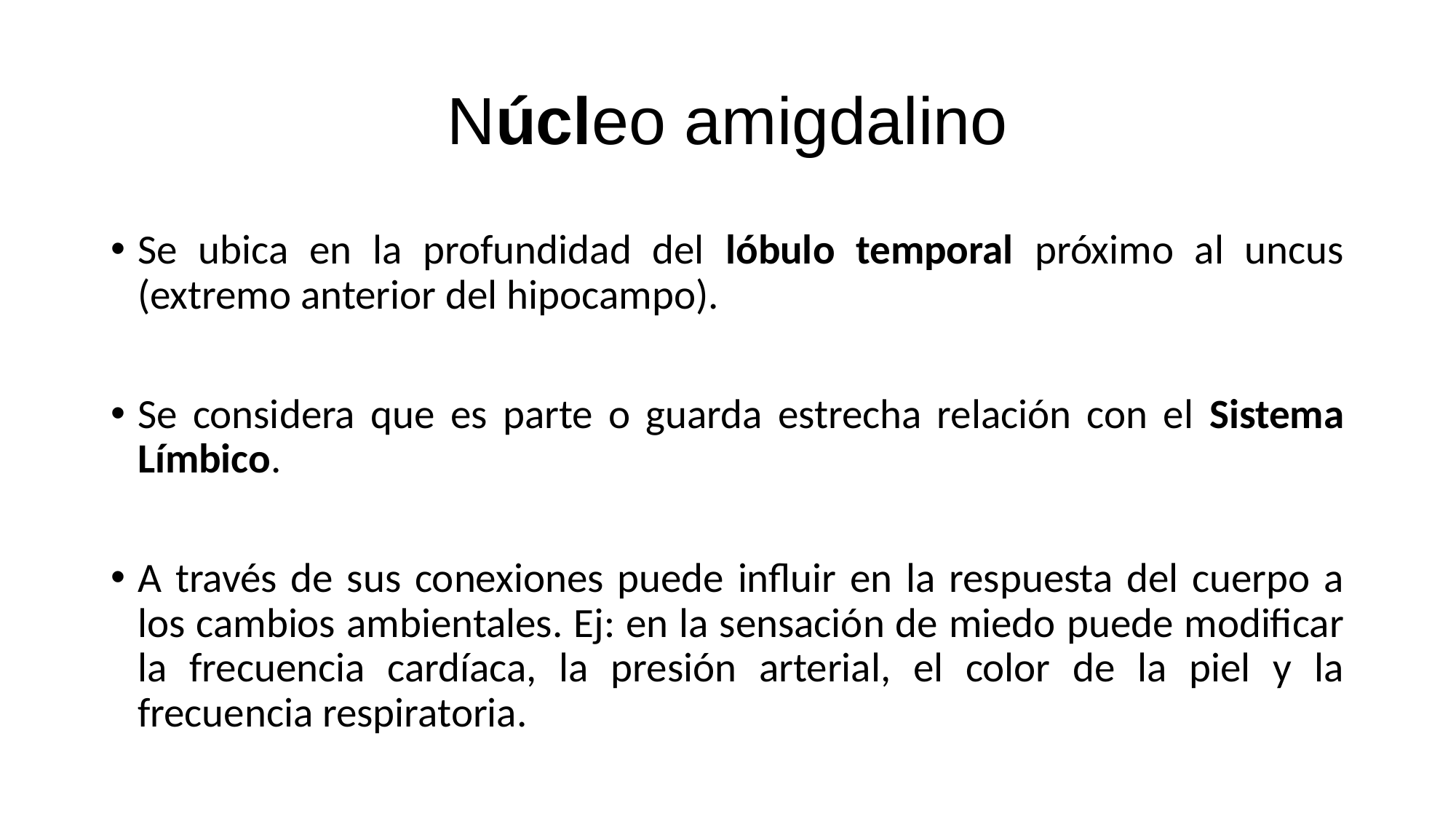

# Núcleo amigdalino
Se ubica en la profundidad del lóbulo temporal próximo al uncus (extremo anterior del hipocampo).

Se considera que es parte o guarda estrecha relación con el Sistema Límbico.

A través de sus conexiones puede influir en la respuesta del cuerpo a los cambios ambientales. Ej: en la sensación de miedo puede modificar la frecuencia cardíaca, la presión arterial, el color de la piel y la frecuencia respiratoria.